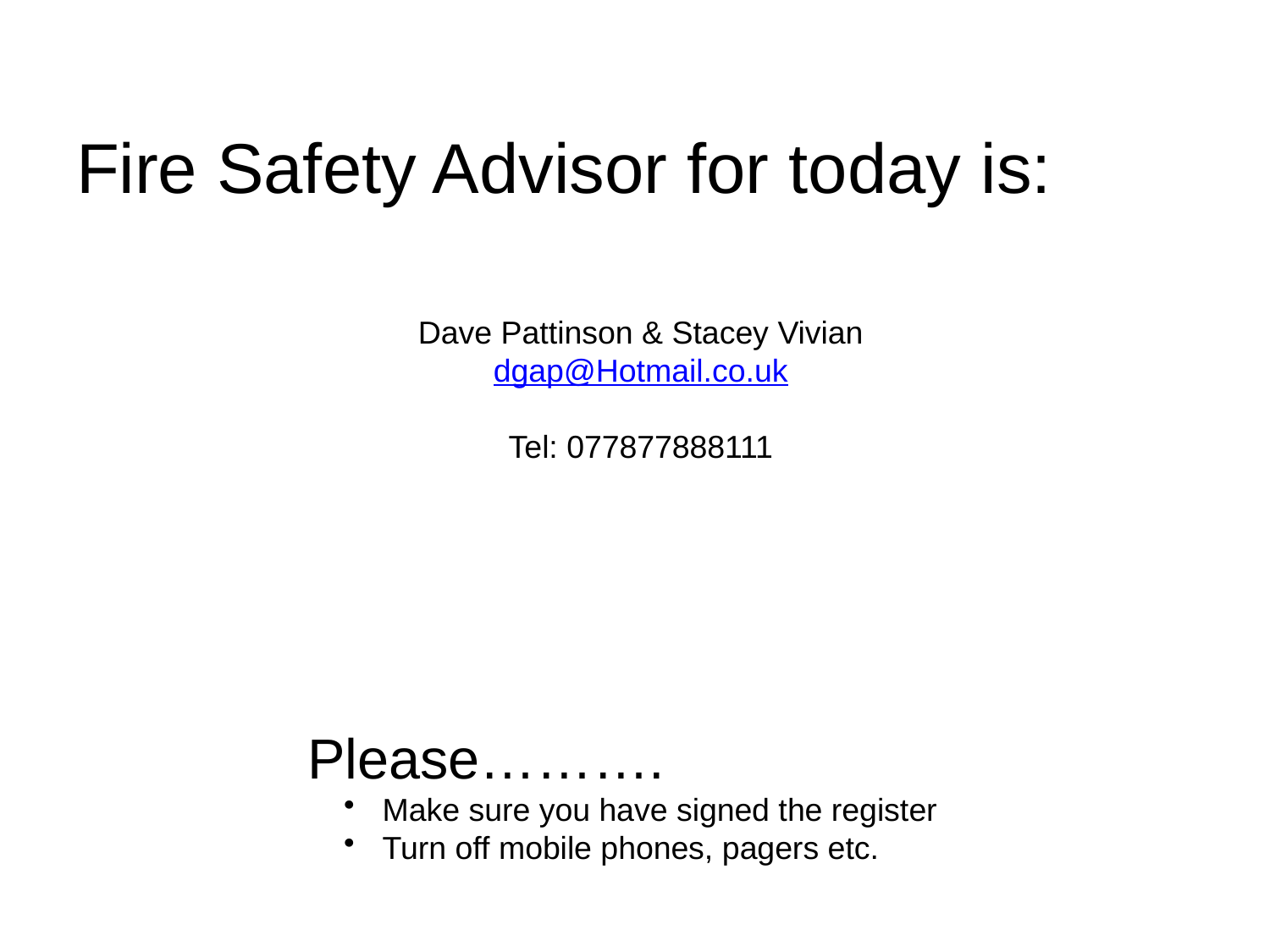

Fire Safety Advisor for today is:
Dave Pattinson & Stacey Vivian
dgap@Hotmail.co.uk

Tel: 077877888111

Please……….
Make sure you have signed the register
Turn off mobile phones, pagers etc.